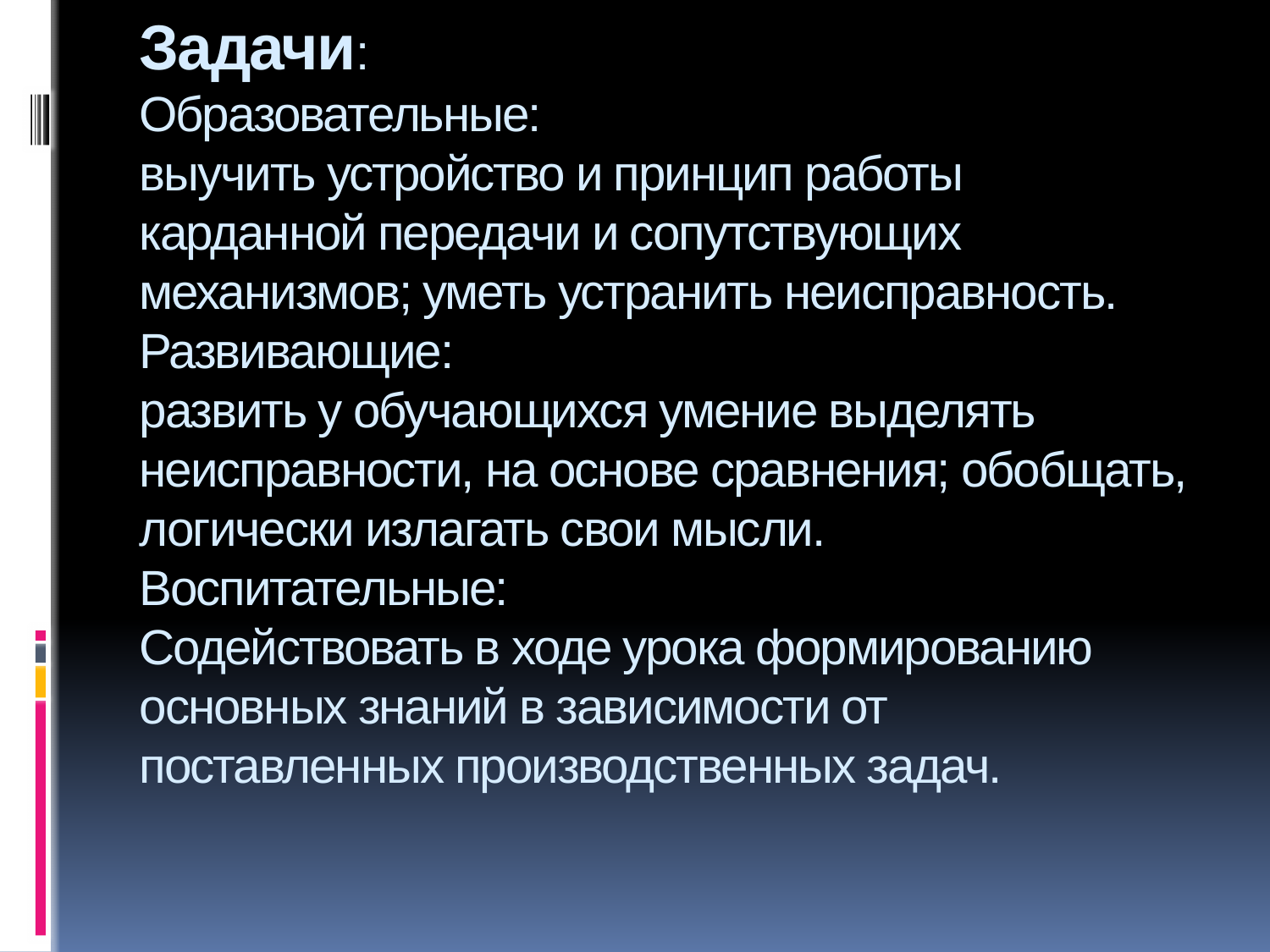

# Задачи: Образовательные: выучить устройство и принцип работы карданной передачи и сопутствующих механизмов; уметь устранить неисправность. Развивающие: развить у обучающихся умение выделять неисправности, на основе сравнения; обобщать, логически излагать свои мысли. Воспитательные: Содействовать в ходе урока формированию основных знаний в зависимости от поставленных производственных задач.